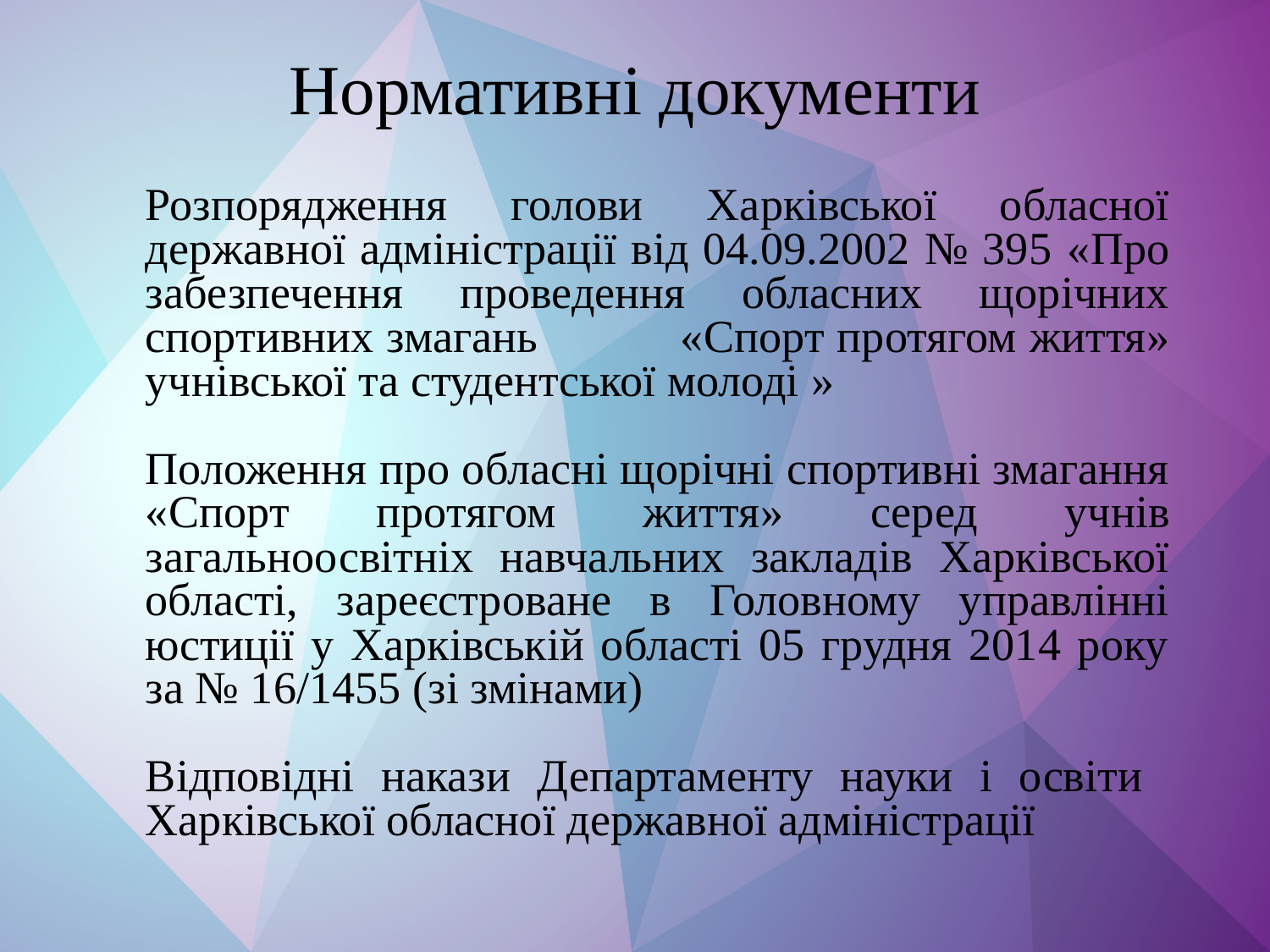

# Нормативні документи
	Розпорядження голови Харківської обласної державної адміністрації від 04.09.2002 № 395 «Про забезпечення проведення обласних щорічних спортивних змагань           «Спорт протягом життя» учнівської та студентської молоді »

	Положення про обласні щорічні спортивні змагання «Спорт протягом життя» серед учнів загальноосвітніх навчальних закладів Харківської області, зареєстроване в Головному управлінні юстиції у Харківській області 05 грудня 2014 року за № 16/1455 (зі змінами)

	Відповідні накази Департаменту науки і освіти  Харківської обласної державної адміністрації